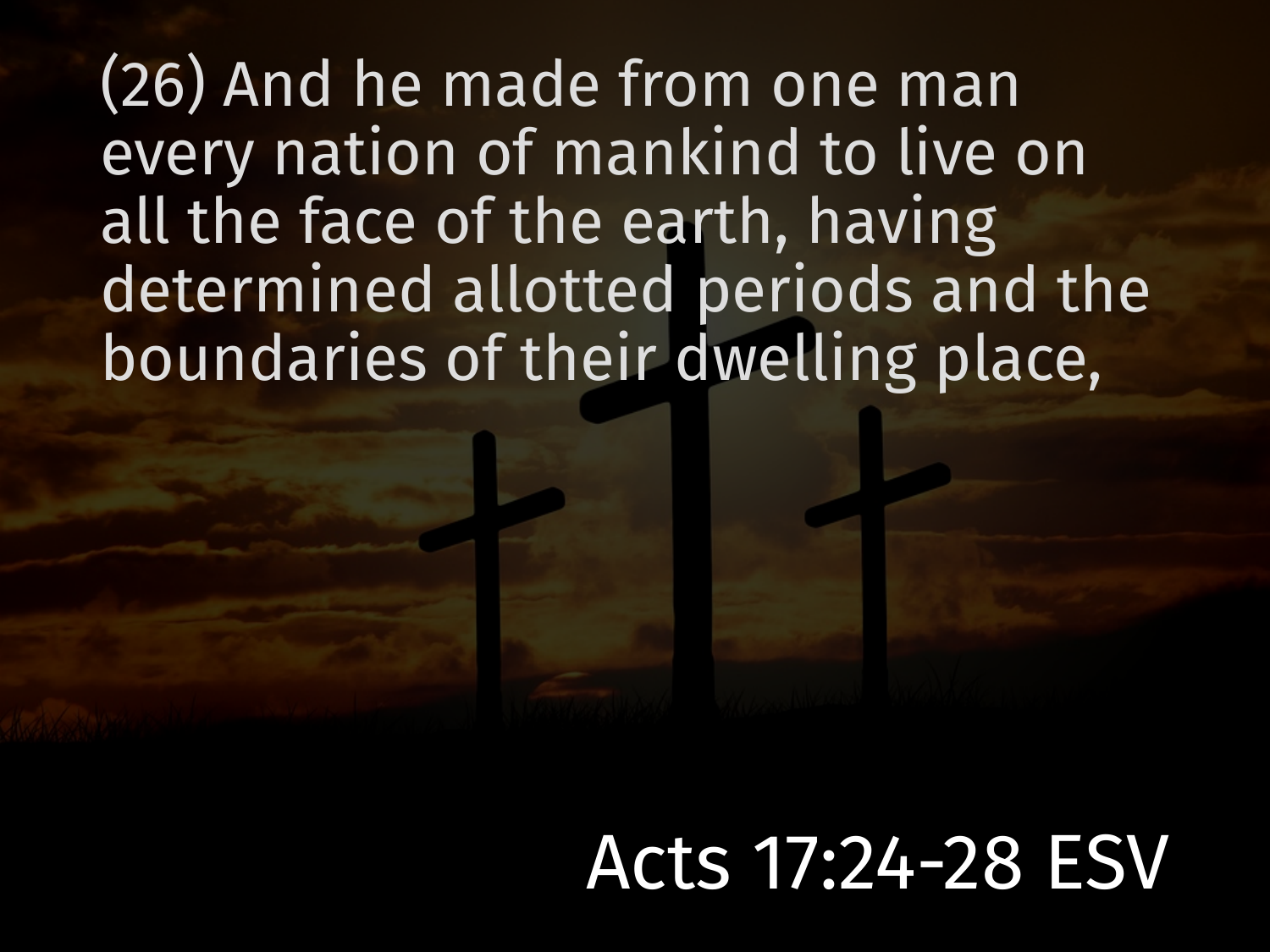

(26) And he made from one man every nation of mankind to live on all the face of the earth, having determined allotted periods and the boundaries of their dwelling place,
# Acts 17:24-28 ESV